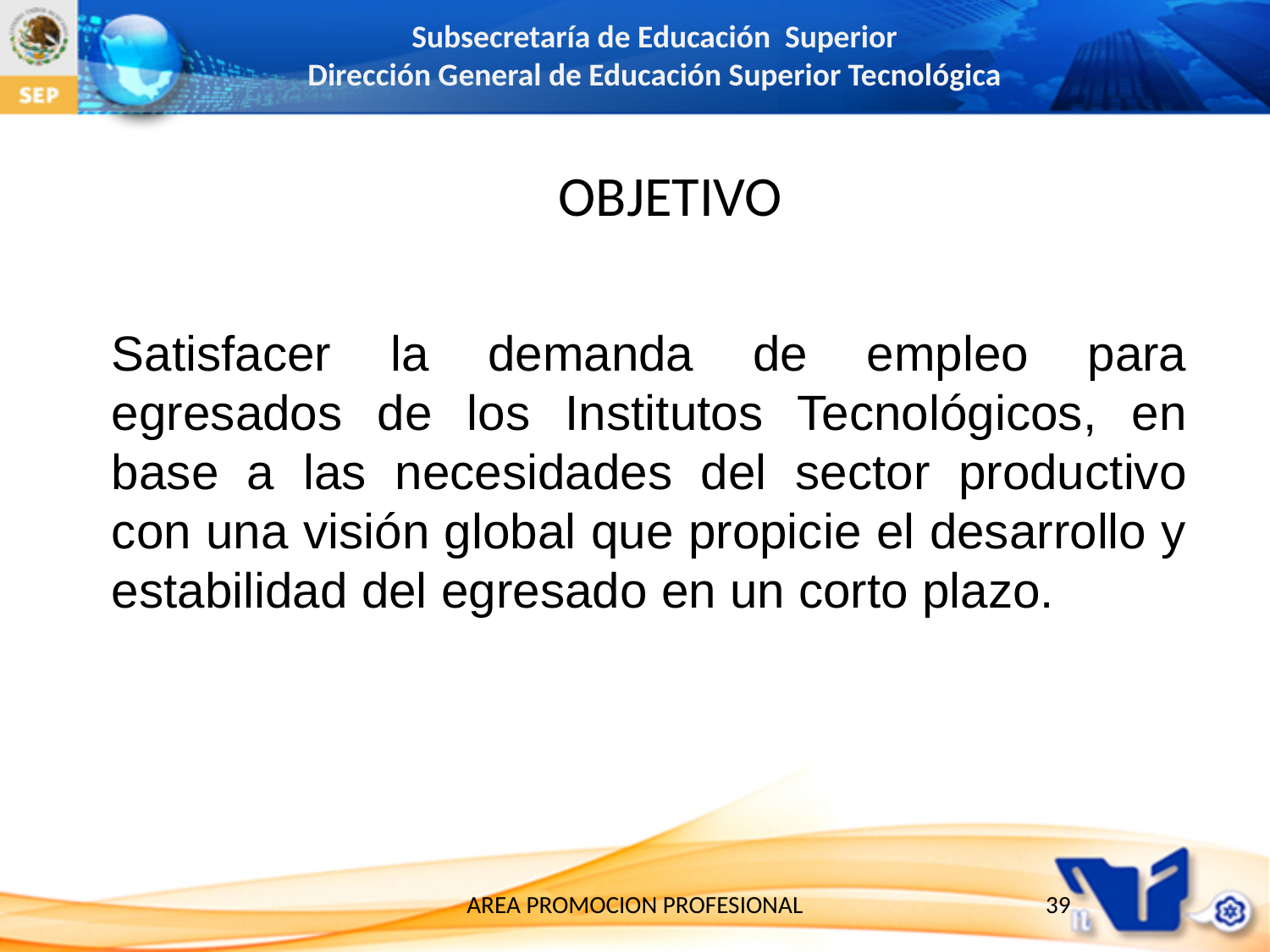

OBJETIVO

Satisfacer la demanda de empleo para egresados de los Institutos Tecnológicos, en base a las necesidades del sector productivo con una visión global que propicie el desarrollo y estabilidad del egresado en un corto plazo.

AREA PROMOCION PROFESIONAL
39